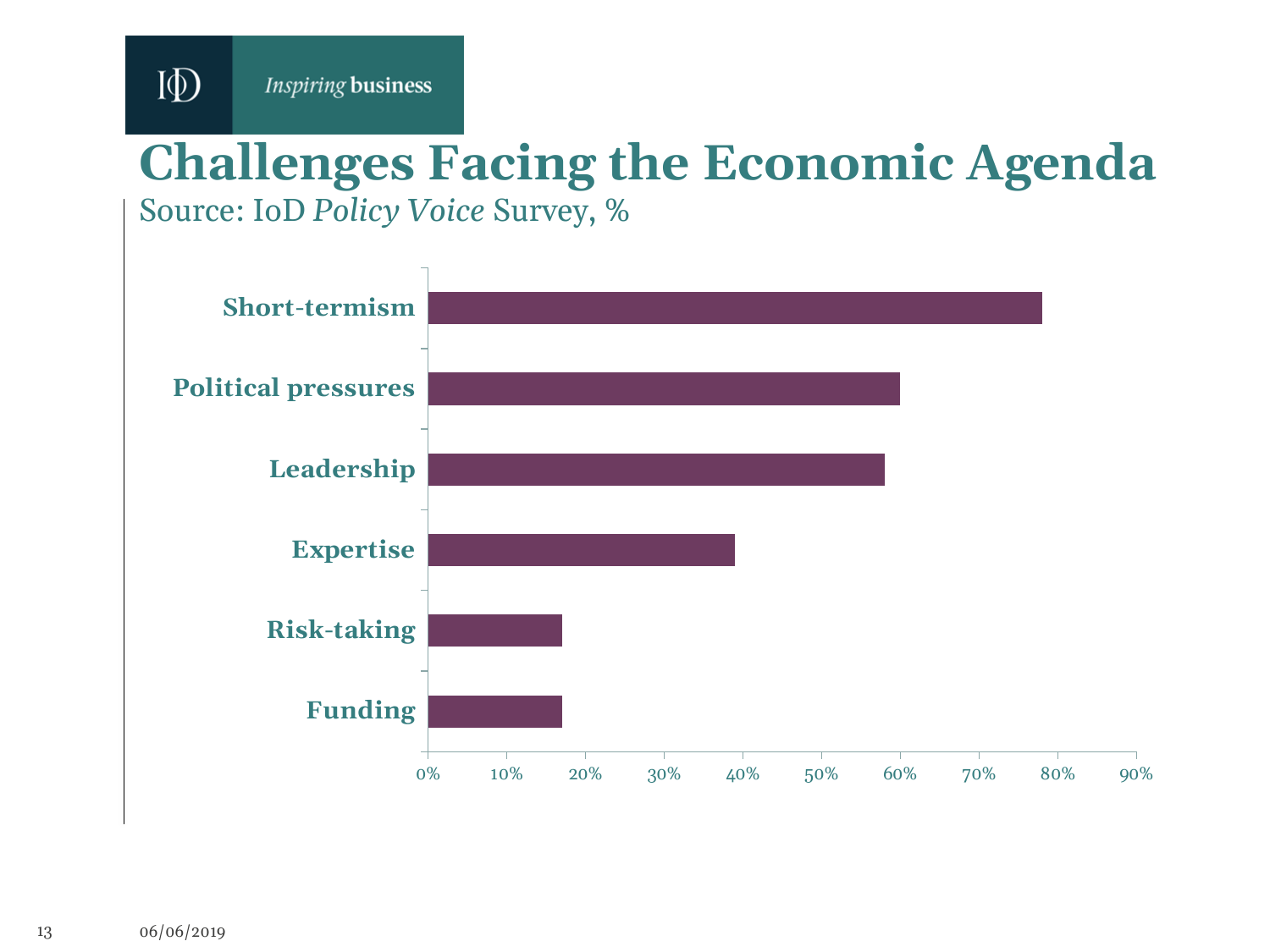

Challenges Facing the Economic Agenda
Source: IoD Policy Voice Survey, %

### Chart

| Category |  |
|---|---|
| Funding | 0.17 |
| Risk-taking | 0.17 |
| Expertise | 0.39 |
| Leadership | 0.58 |
| Political pressures | 0.6 |
| Short-termism | 0.78 |
13
06/06/2019